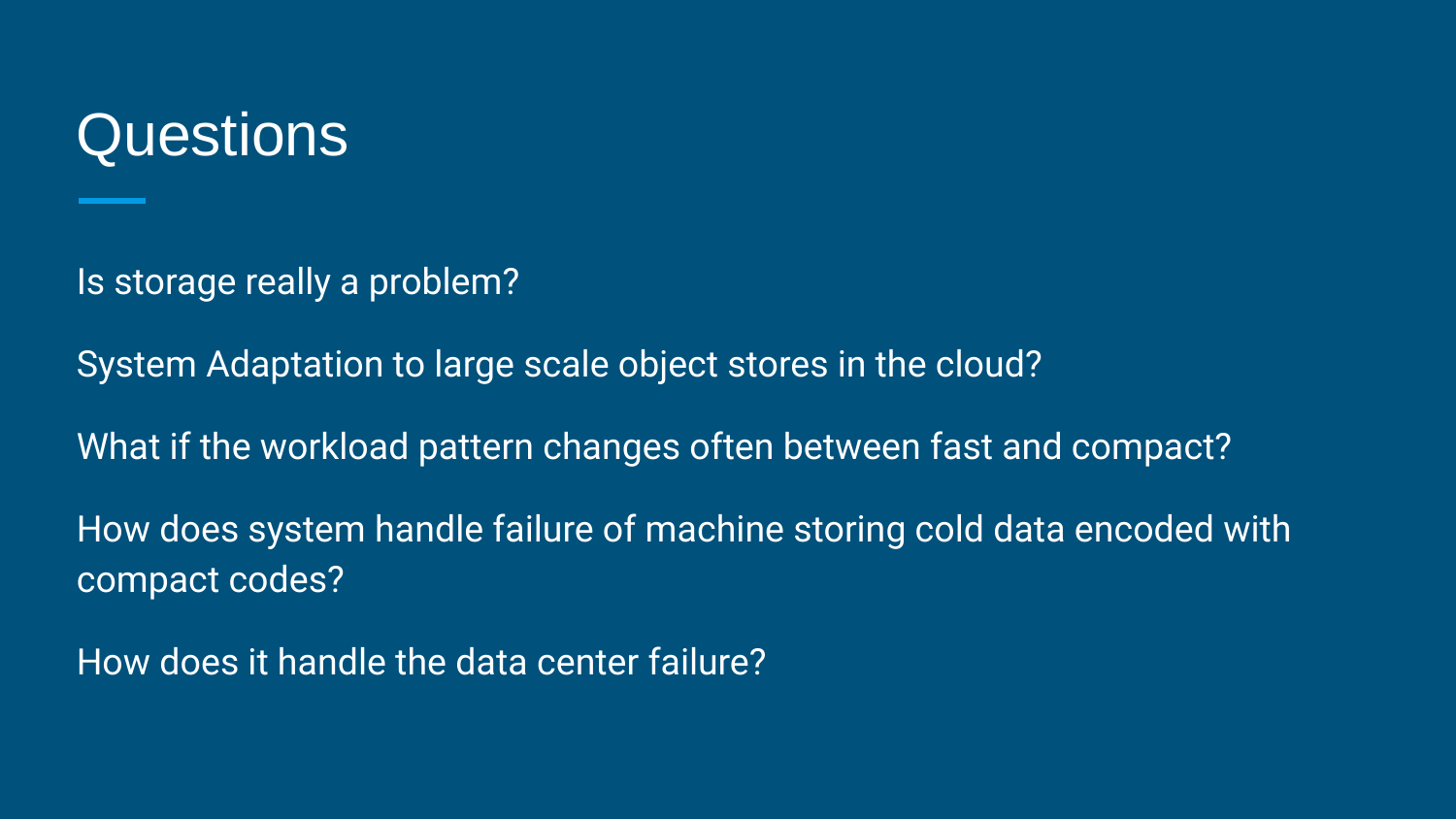

# Questions
Is storage really a problem?
System Adaptation to large scale object stores in the cloud?
What if the workload pattern changes often between fast and compact?
How does system handle failure of machine storing cold data encoded with compact codes?
How does it handle the data center failure?